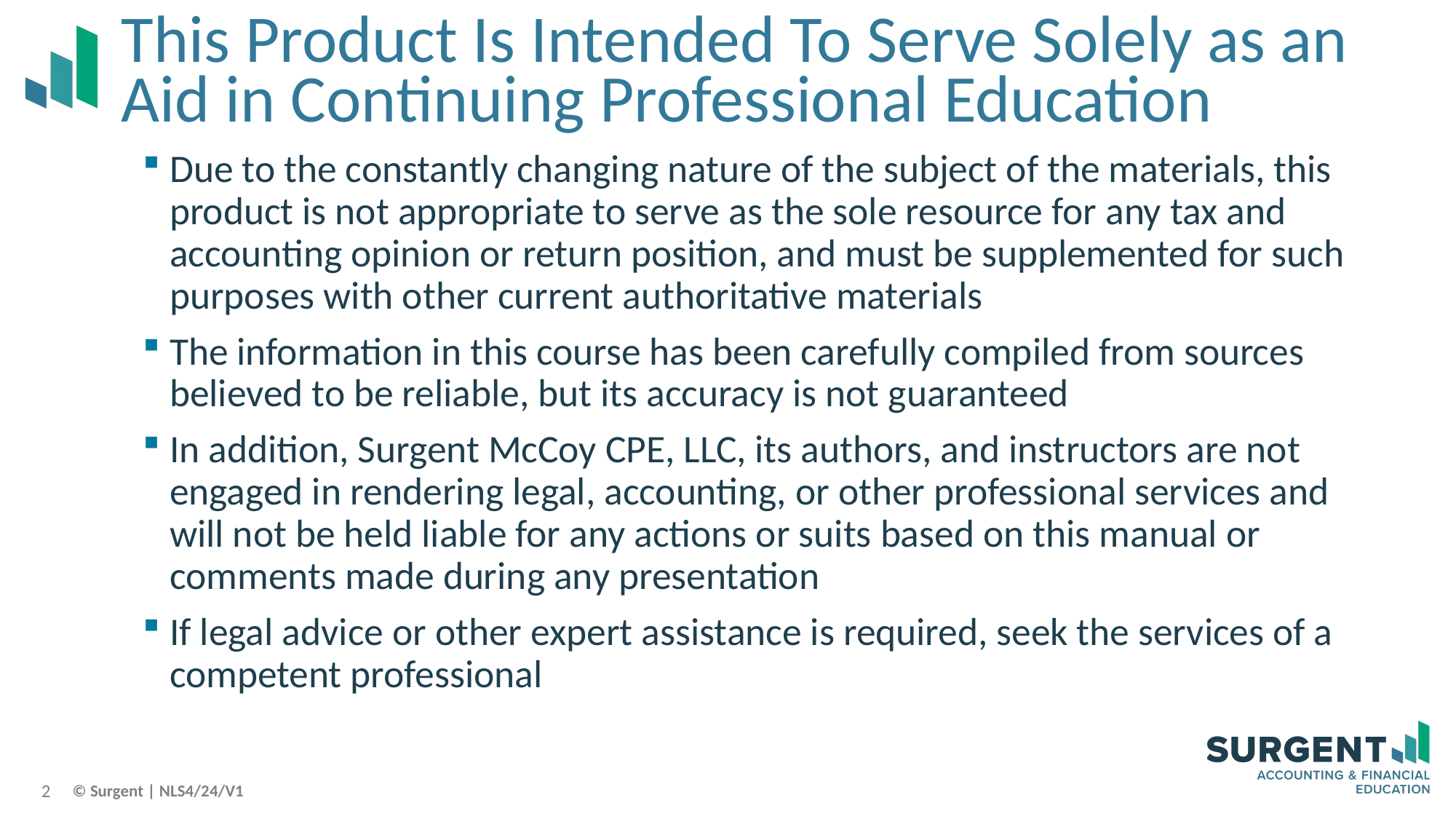

# This Product Is Intended To Serve Solely as an Aid in Continuing Professional Education
Due to the constantly changing nature of the subject of the materials, this product is not appropriate to serve as the sole resource for any tax and accounting opinion or return position, and must be supplemented for such purposes with other current authoritative materials
The information in this course has been carefully compiled from sources believed to be reliable, but its accuracy is not guaranteed
In addition, Surgent McCoy CPE, LLC, its authors, and instructors are not engaged in rendering legal, accounting, or other professional services and will not be held liable for any actions or suits based on this manual or comments made during any presentation
If legal advice or other expert assistance is required, seek the services of a competent professional
2
© Surgent | NLS4/24/V1